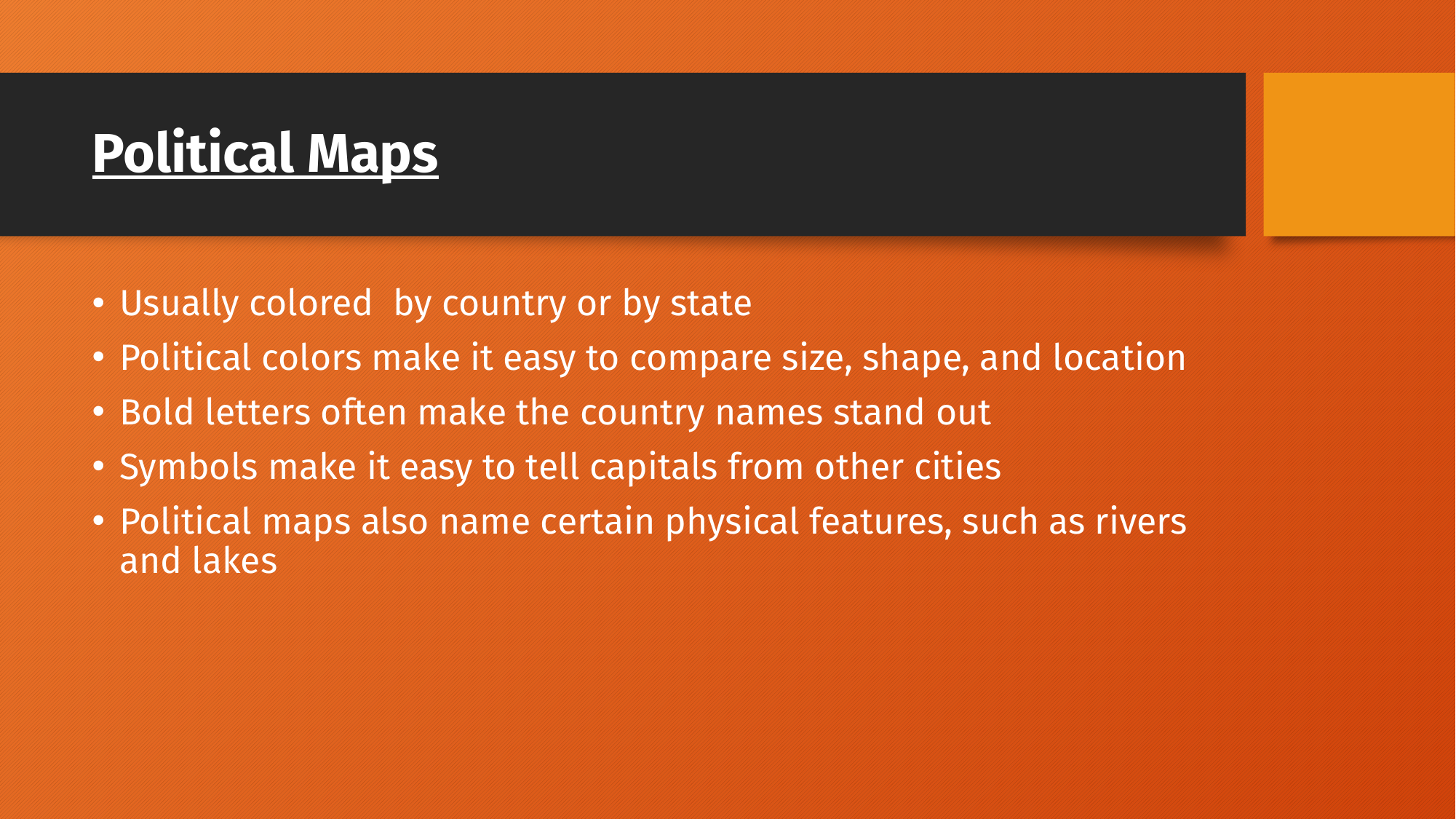

# Political Maps
Usually colored  by country or by state
Political colors make it easy to compare size, shape, and location
Bold letters often make the country names stand out
Symbols make it easy to tell capitals from other cities
Political maps also name certain physical features, such as rivers and lakes